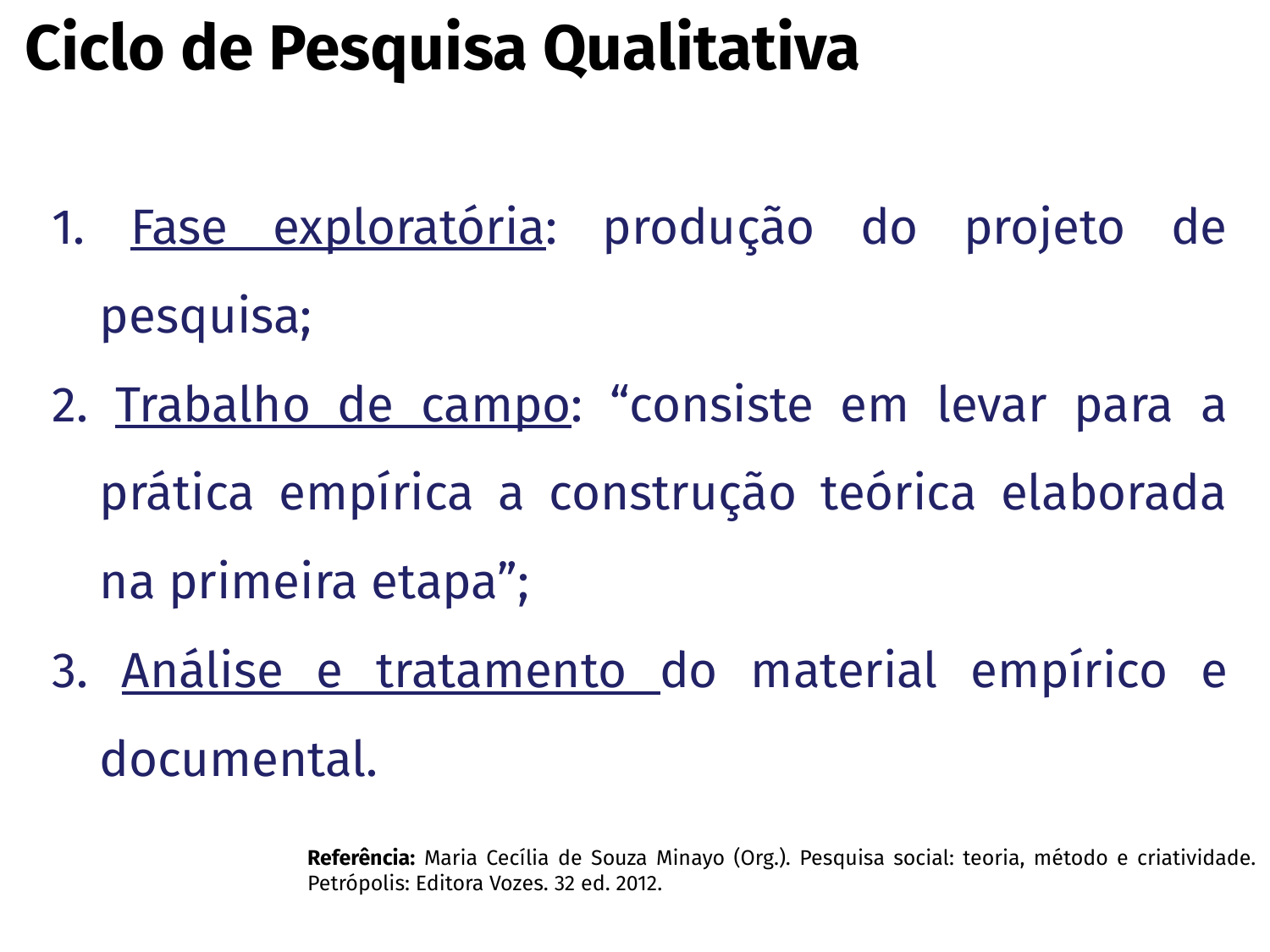

Ciclo de Pesquisa Qualitativa
1. Fase exploratória: produção do projeto de pesquisa;
2. Trabalho de campo: “consiste em levar para a prática empírica a construção teórica elaborada na primeira etapa”;
3. Análise e tratamento do material empírico e documental.
Referência: Maria Cecília de Souza Minayo (Org.). Pesquisa social: teoria, método e criatividade. Petrópolis: Editora Vozes. 32 ed. 2012.